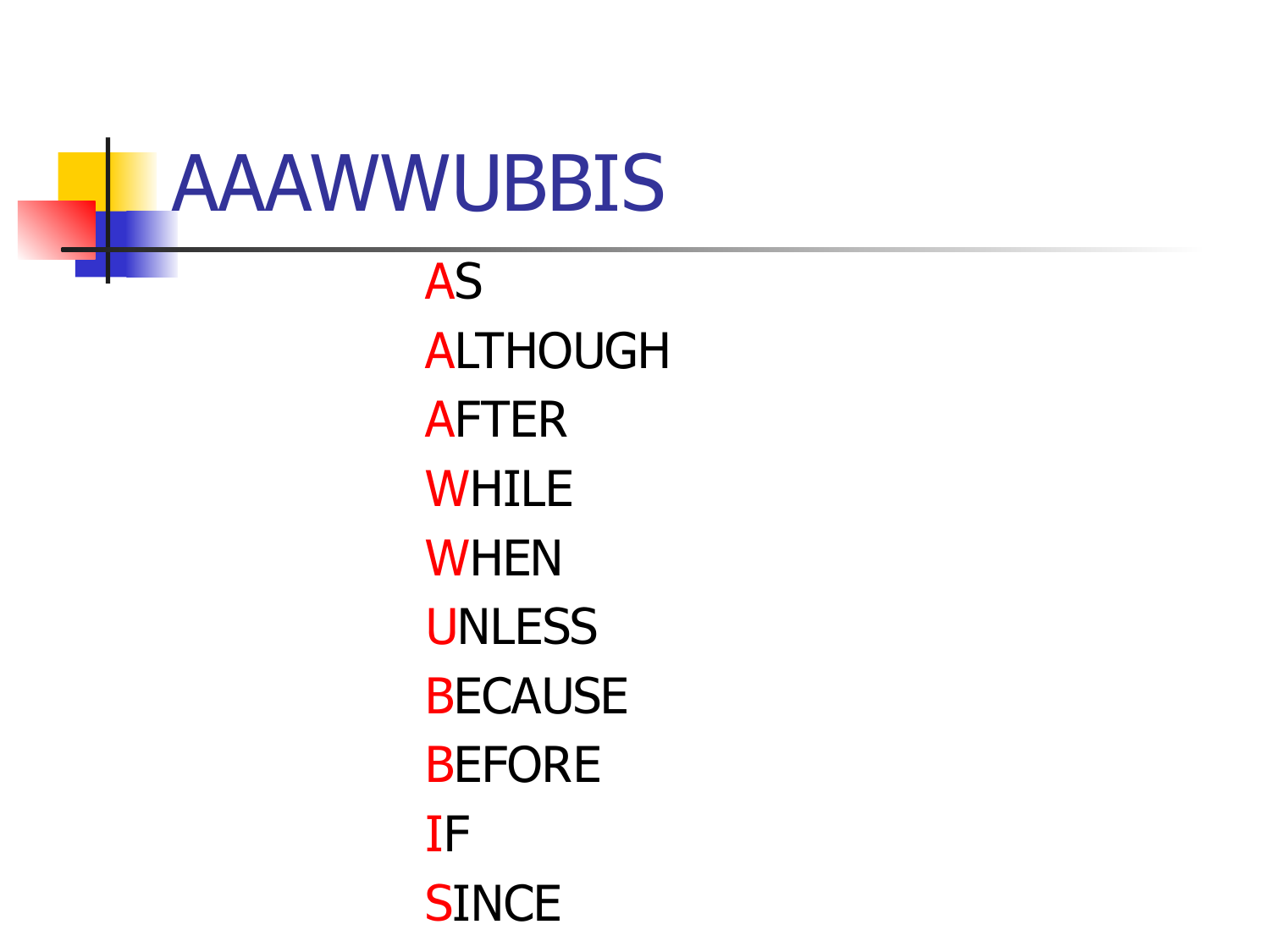

# AAAWWUBBIS
AS
ALTHOUGH
AFTER
WHILE
WHEN
UNLESS
BECAUSE
BEFORE
IF
SINCE